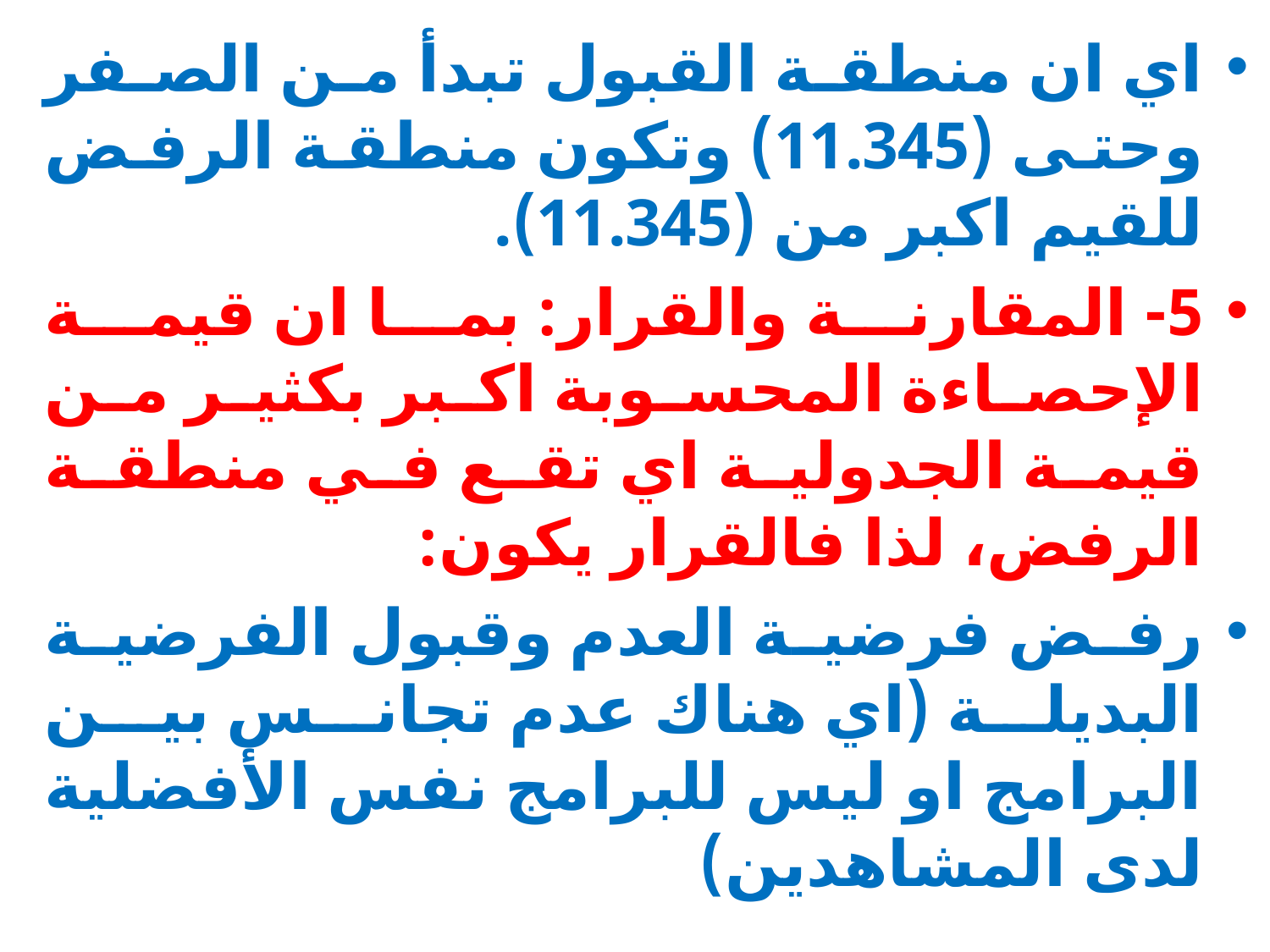

اي ان منطقة القبول تبدأ من الصفر وحتى (11.345) وتكون منطقة الرفض للقيم اكبر من (11.345).
5- المقارنة والقرار: بما ان قيمة الإحصاءة المحسوبة اكبر بكثير من قيمة الجدولية اي تقع في منطقة الرفض، لذا فالقرار يكون:
رفض فرضية العدم وقبول الفرضية البديلة (اي هناك عدم تجانس بين البرامج او ليس للبرامج نفس الأفضلية لدى المشاهدين)